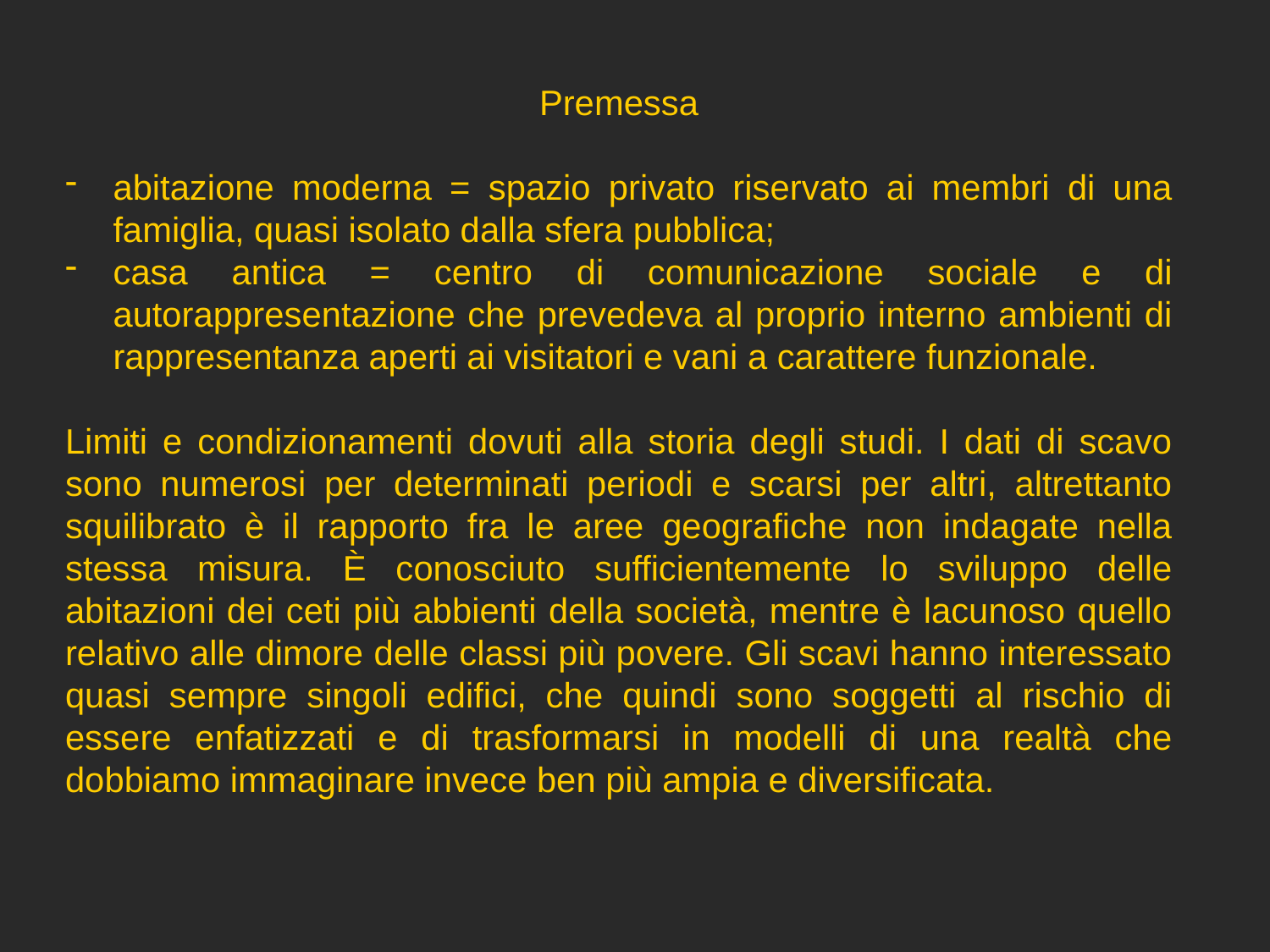

Premessa

abitazione moderna = spazio privato riservato ai membri di una famiglia, quasi isolato dalla sfera pubblica;
casa antica = centro di comunicazione sociale e di autorappresentazione che prevedeva al proprio interno ambienti di rappresentanza aperti ai visitatori e vani a carattere funzionale.

Limiti e condizionamenti dovuti alla storia degli studi. I dati di scavo sono numerosi per determinati periodi e scarsi per altri, altrettanto squilibrato è il rapporto fra le aree geografiche non indagate nella stessa misura. È conosciuto sufficientemente lo sviluppo delle abitazioni dei ceti più abbienti della società, mentre è lacunoso quello relativo alle dimore delle classi più povere. Gli scavi hanno interessato quasi sempre singoli edifici, che quindi sono soggetti al rischio di essere enfatizzati e di trasformarsi in modelli di una realtà che dobbiamo immaginare invece ben più ampia e diversificata.